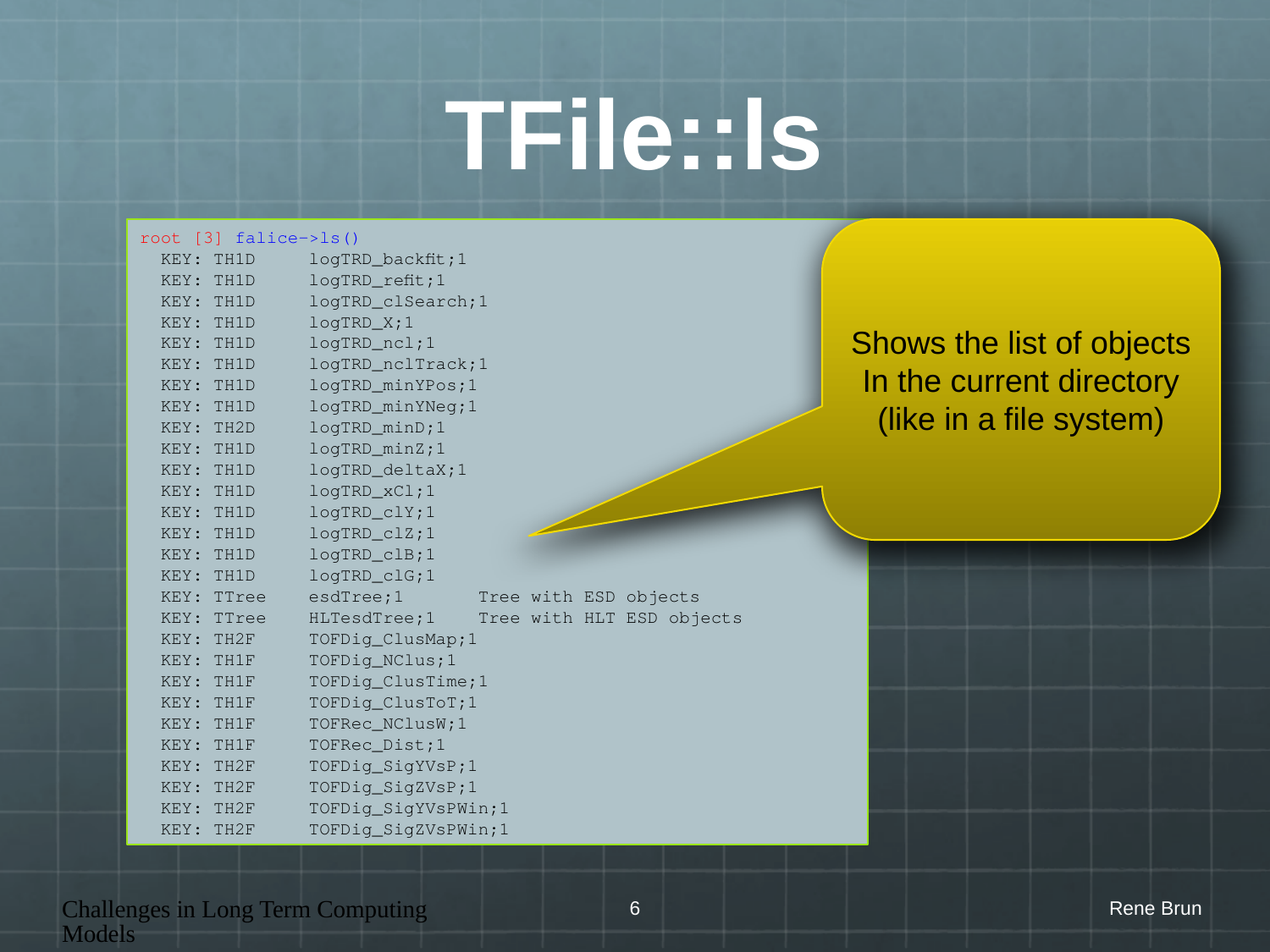

# TFile::ls
root [3] falice->ls()
  KEY: TH1D     logTRD_backfit;1
  KEY: TH1D     logTRD_refit;1
  KEY: TH1D     logTRD_clSearch;1
  KEY: TH1D     logTRD_X;1
  KEY: TH1D     logTRD_ncl;1
  KEY: TH1D     logTRD_nclTrack;1
  KEY: TH1D     logTRD_minYPos;1
  KEY: TH1D     logTRD_minYNeg;1
  KEY: TH2D     logTRD_minD;1
  KEY: TH1D     logTRD_minZ;1
  KEY: TH1D     logTRD_deltaX;1
  KEY: TH1D     logTRD_xCl;1
  KEY: TH1D     logTRD_clY;1
  KEY: TH1D     logTRD_clZ;1
  KEY: TH1D     logTRD_clB;1
  KEY: TH1D     logTRD_clG;1
  KEY: TTree    esdTree;1       Tree with ESD objects
  KEY: TTree    HLTesdTree;1    Tree with HLT ESD objects
  KEY: TH2F     TOFDig_ClusMap;1
  KEY: TH1F     TOFDig_NClus;1
  KEY: TH1F     TOFDig_ClusTime;1
  KEY: TH1F     TOFDig_ClusToT;1
  KEY: TH1F     TOFRec_NClusW;1
  KEY: TH1F     TOFRec_Dist;1
  KEY: TH2F     TOFDig_SigYVsP;1
  KEY: TH2F     TOFDig_SigZVsP;1
  KEY: TH2F     TOFDig_SigYVsPWin;1
  KEY: TH2F     TOFDig_SigZVsPWin;1
Shows the list of objects
In the current directory
(like in a file system)
Challenges in Long Term Computing Models
6
 Rene Brun